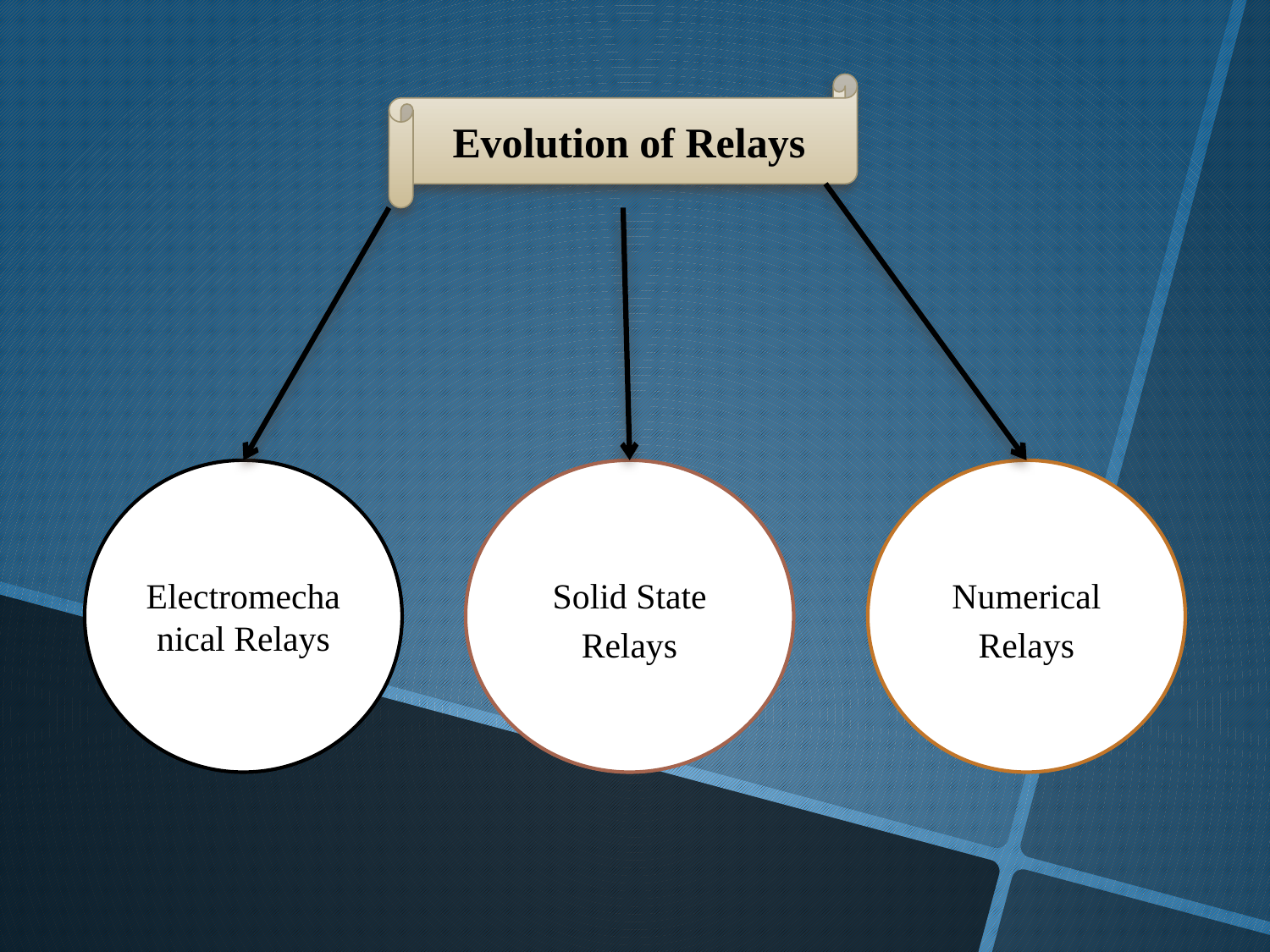

Evolution of Relays
Electromechanical Relays
Solid State Relays
Numerical Relays